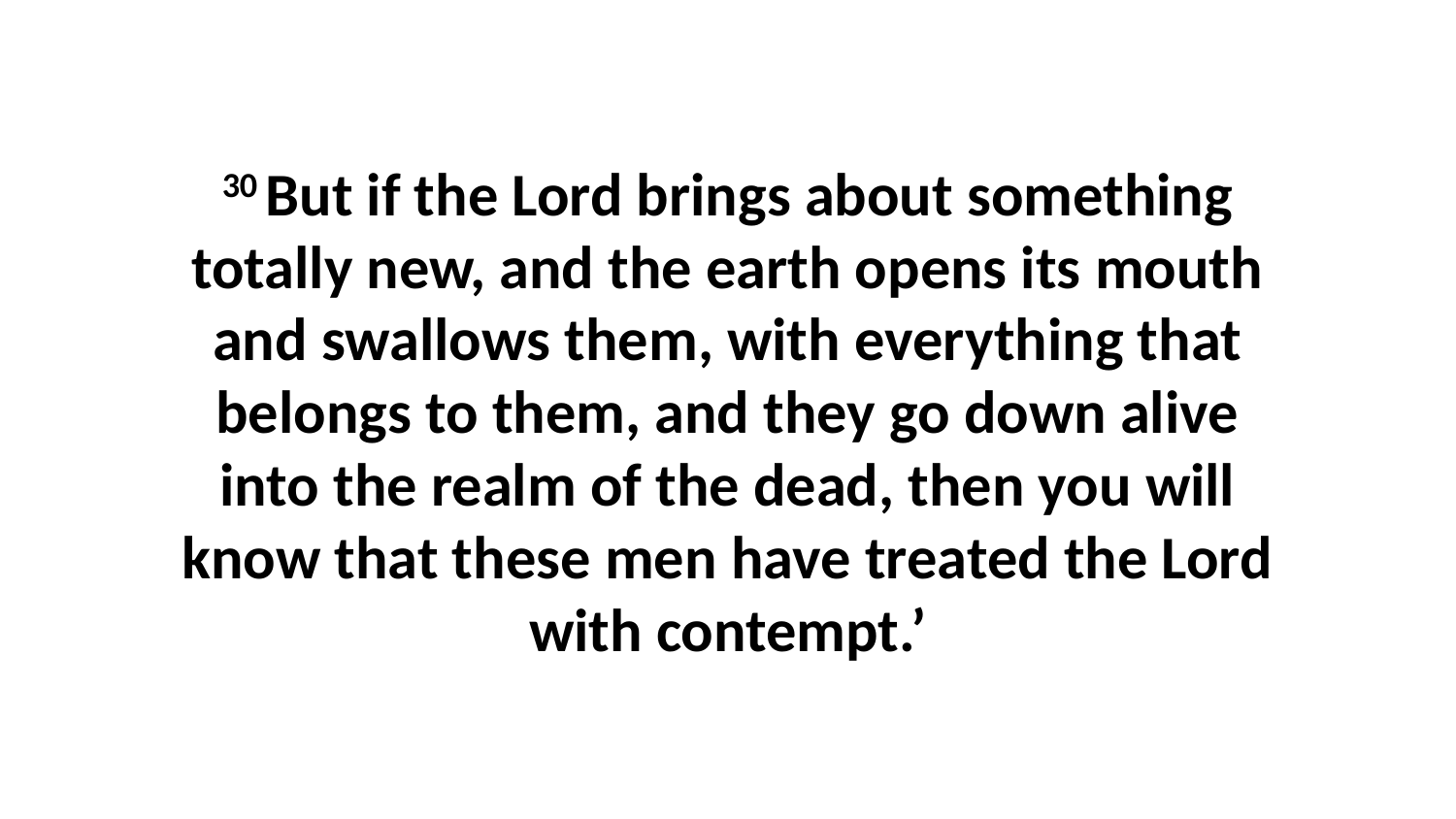

30 But if the Lord brings about something totally new, and the earth opens its mouth and swallows them, with everything that belongs to them, and they go down alive into the realm of the dead, then you will know that these men have treated the Lord with contempt.’